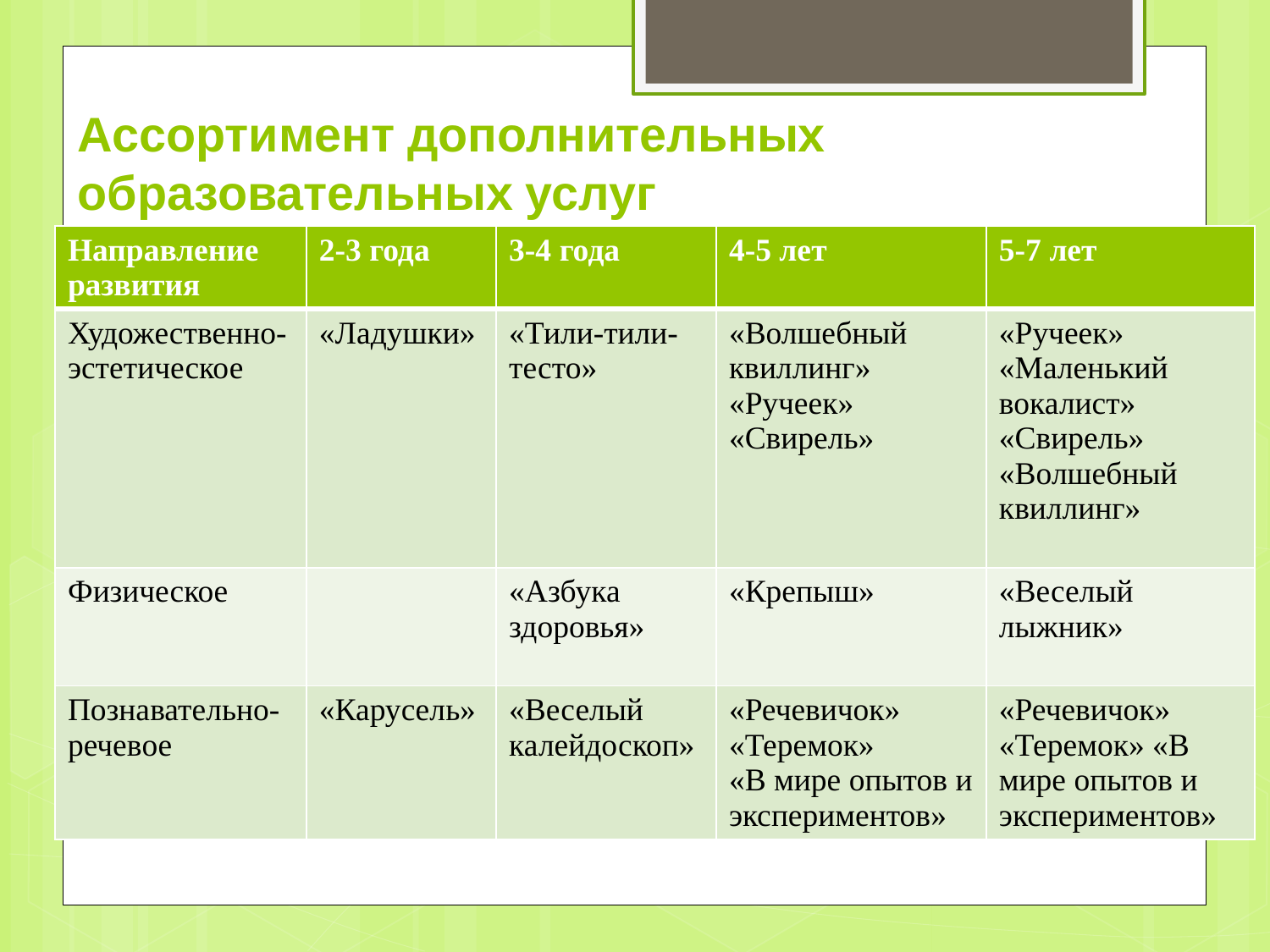

# Ассортимент дополнительных образовательных услуг
| Направление развития | 2-3 года | 3-4 года | 4-5 лет | 5-7 лет |
| --- | --- | --- | --- | --- |
| Художественно-эстетическое | «Ладушки» | «Тили-тили-тесто» | «Волшебный квиллинг» «Ручеек» «Свирель» | «Ручеек» «Маленький вокалист» «Свирель» «Волшебный квиллинг» |
| Физическое |  | «Азбука здоровья» | «Крепыш» | «Веселый лыжник» |
| Познавательно-речевое | «Карусель» | «Веселый калейдоскоп» | «Речевичок» «Теремок» «В мире опытов и экспериментов» | «Речевичок» «Теремок» «В мире опытов и экспериментов» |